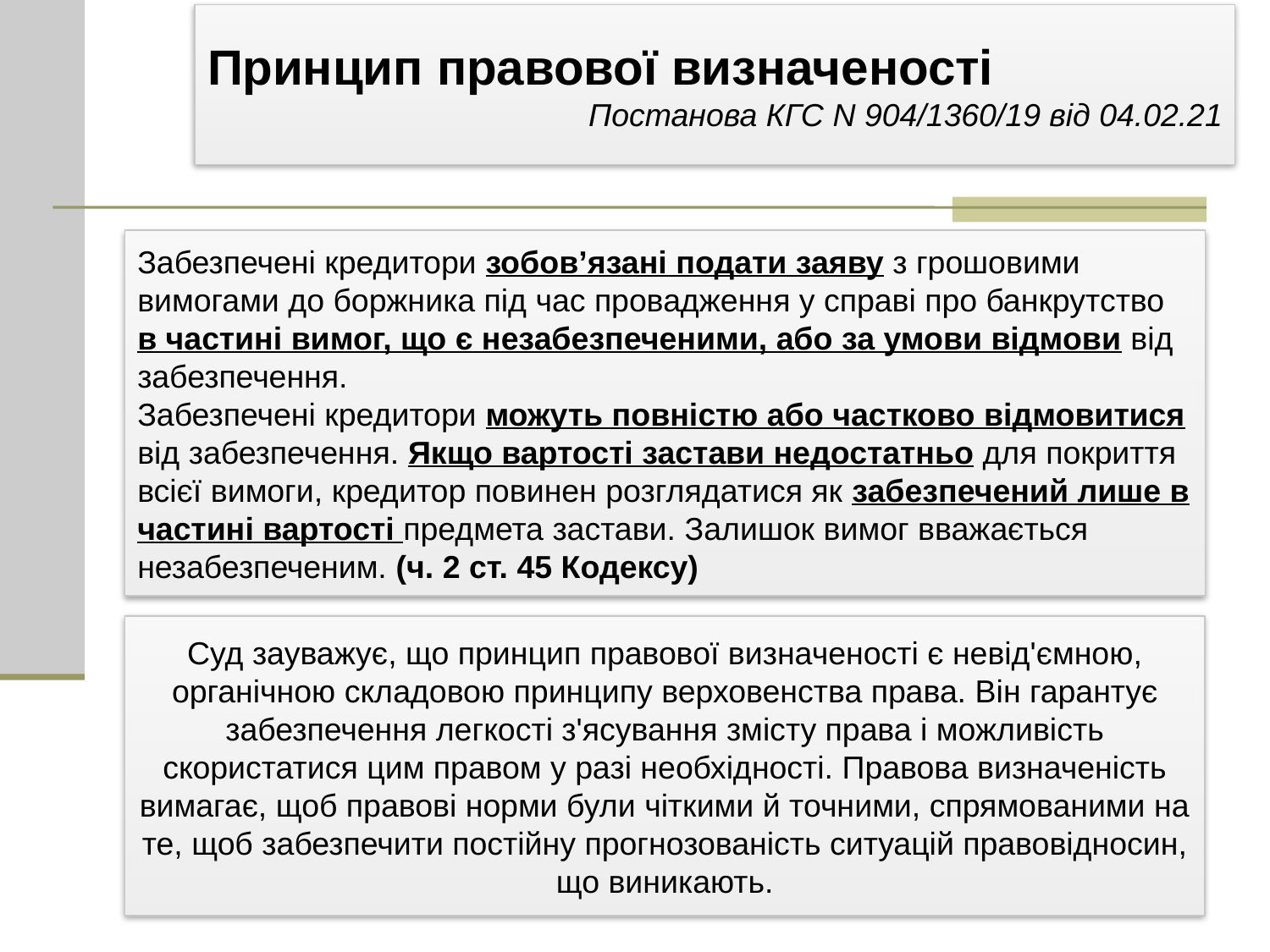

Принцип правової визначеності
Постанова КГС N 904/1360/19 від 04.02.21
Забезпечені кредитори зобов’язані подати заяву з грошовими вимогами до боржника під час провадження у справі про банкрутство в частині вимог, що є незабезпеченими, або за умови відмови від забезпечення.
Забезпечені кредитори можуть повністю або частково відмовитися від забезпечення. Якщо вартості застави недостатньо для покриття всієї вимоги, кредитор повинен розглядатися як забезпечений лише в частині вартості предмета застави. Залишок вимог вважається незабезпеченим. (ч. 2 ст. 45 Кодексу)
Суд зауважує, що принцип правової визначеності є невід'ємною, органічною складовою принципу верховенства права. Він гарантує забезпечення легкості з'ясування змісту права і можливість скористатися цим правом у разі необхідності. Правова визначеність вимагає, щоб правові норми були чіткими й точними, спрямованими на те, щоб забезпечити постійну прогнозованість ситуацій правовідносин, що виникають.